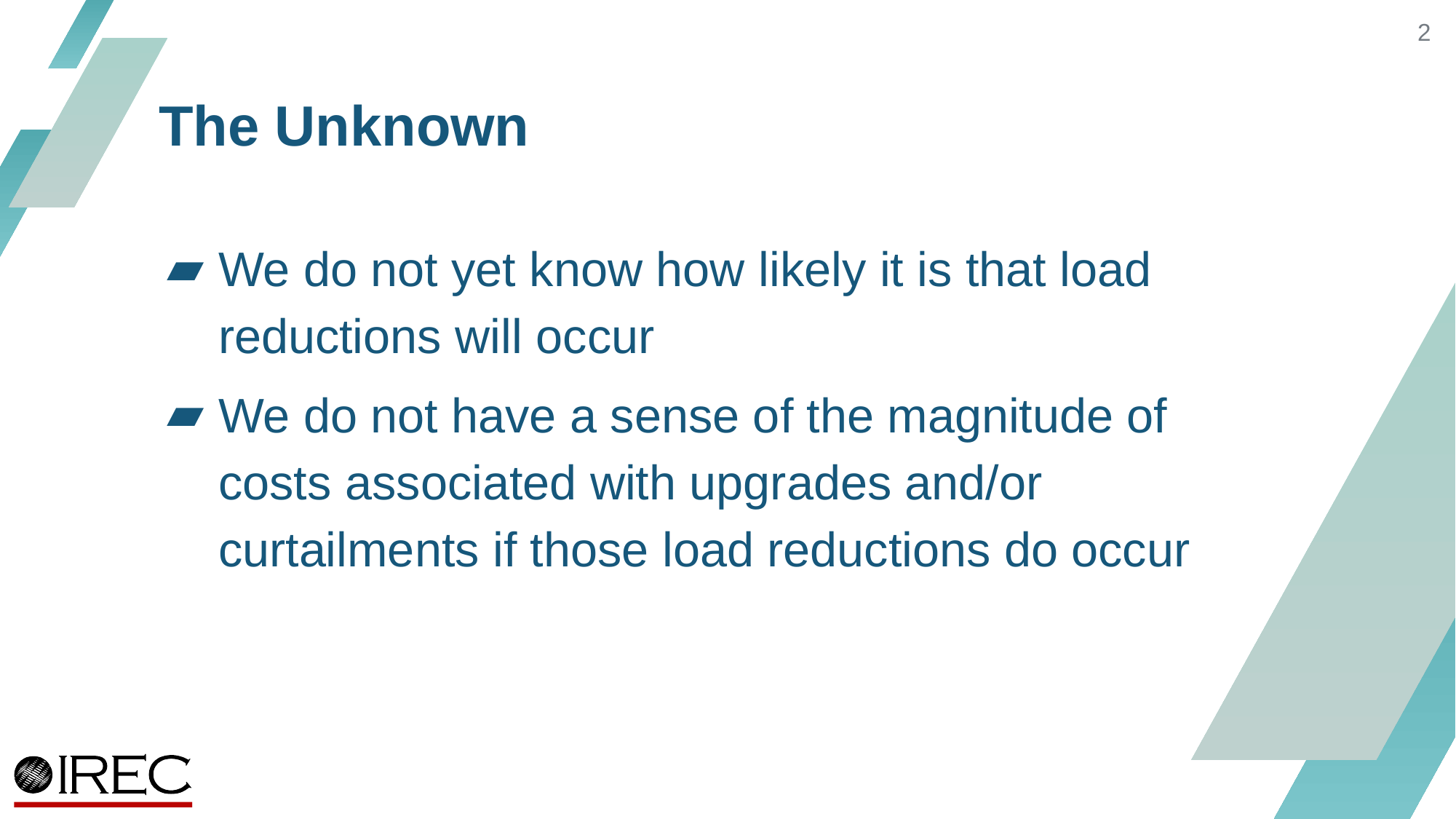

2
# The Unknown
We do not yet know how likely it is that load reductions will occur
We do not have a sense of the magnitude of costs associated with upgrades and/or curtailments if those load reductions do occur